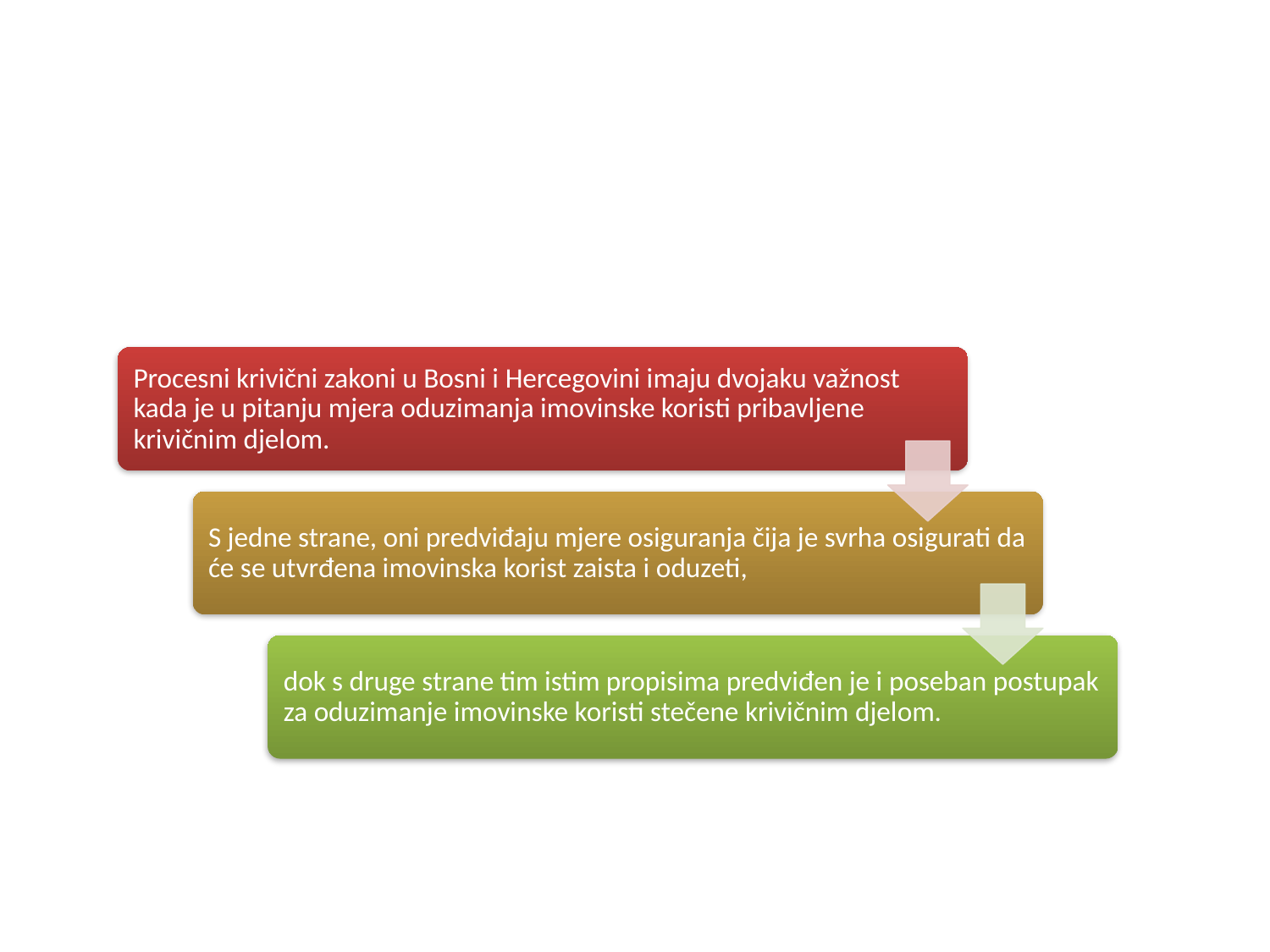

#
Procesni krivični zakoni u Bosni i Hercegovini imaju dvojaku važnost kada je u pitanju mjera oduzimanja imovinske koristi pribavljene krivičnim djelom.
S jedne strane, oni predviđaju mjere osiguranja čija je svrha osigurati da će se utvrđena imovinska korist zaista i oduzeti,
dok s druge strane tim istim propisima predviđen je i poseban postupak za oduzimanje imovinske koristi stečene krivičnim djelom.